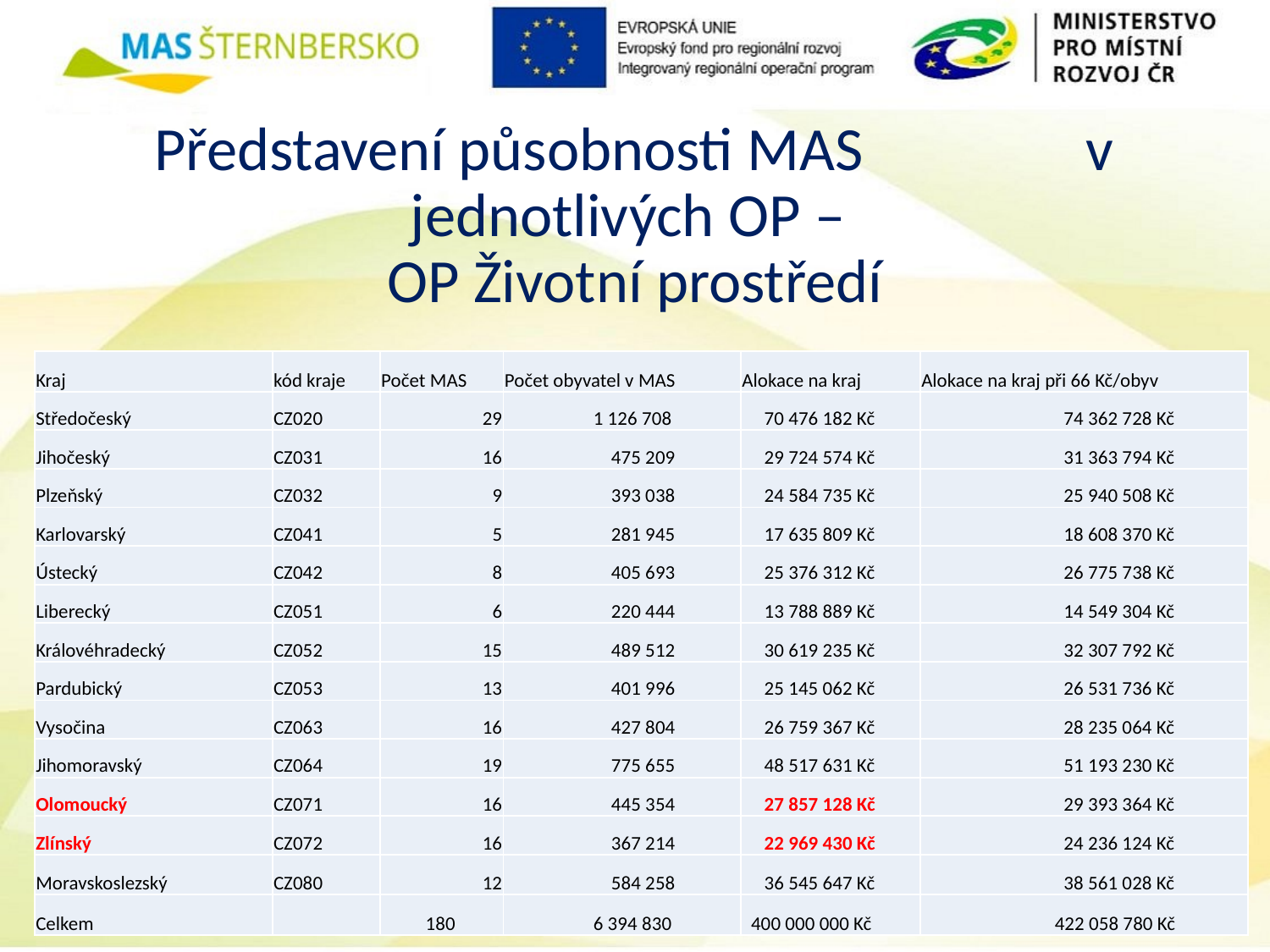

# Představení působnosti MAS                v jednotlivých OP – OP Životní prostředí
| Kraj | kód kraje | Počet MAS | Počet obyvatel v MAS | Alokace na kraj | Alokace na kraj při 66 Kč/obyv |
| --- | --- | --- | --- | --- | --- |
| Středočeský | CZ020 | 29 | 1 126 708 | 70 476 182 Kč | 74 362 728 Kč |
| Jihočeský | CZ031 | 16 | 475 209 | 29 724 574 Kč | 31 363 794 Kč |
| Plzeňský | CZ032 | 9 | 393 038 | 24 584 735 Kč | 25 940 508 Kč |
| Karlovarský | CZ041 | 5 | 281 945 | 17 635 809 Kč | 18 608 370 Kč |
| Ústecký | CZ042 | 8 | 405 693 | 25 376 312 Kč | 26 775 738 Kč |
| Liberecký | CZ051 | 6 | 220 444 | 13 788 889 Kč | 14 549 304 Kč |
| Královéhradecký | CZ052 | 15 | 489 512 | 30 619 235 Kč | 32 307 792 Kč |
| Pardubický | CZ053 | 13 | 401 996 | 25 145 062 Kč | 26 531 736 Kč |
| Vysočina | CZ063 | 16 | 427 804 | 26 759 367 Kč | 28 235 064 Kč |
| Jihomoravský | CZ064 | 19 | 775 655 | 48 517 631 Kč | 51 193 230 Kč |
| Olomoucký | CZ071 | 16 | 445 354 | 27 857 128 Kč | 29 393 364 Kč |
| Zlínský | CZ072 | 16 | 367 214 | 22 969 430 Kč | 24 236 124 Kč |
| Moravskoslezský | CZ080 | 12 | 584 258 | 36 545 647 Kč | 38 561 028 Kč |
| Celkem |  | 180 | 6 394 830 | 400 000 000 Kč | 422 058 780 Kč |